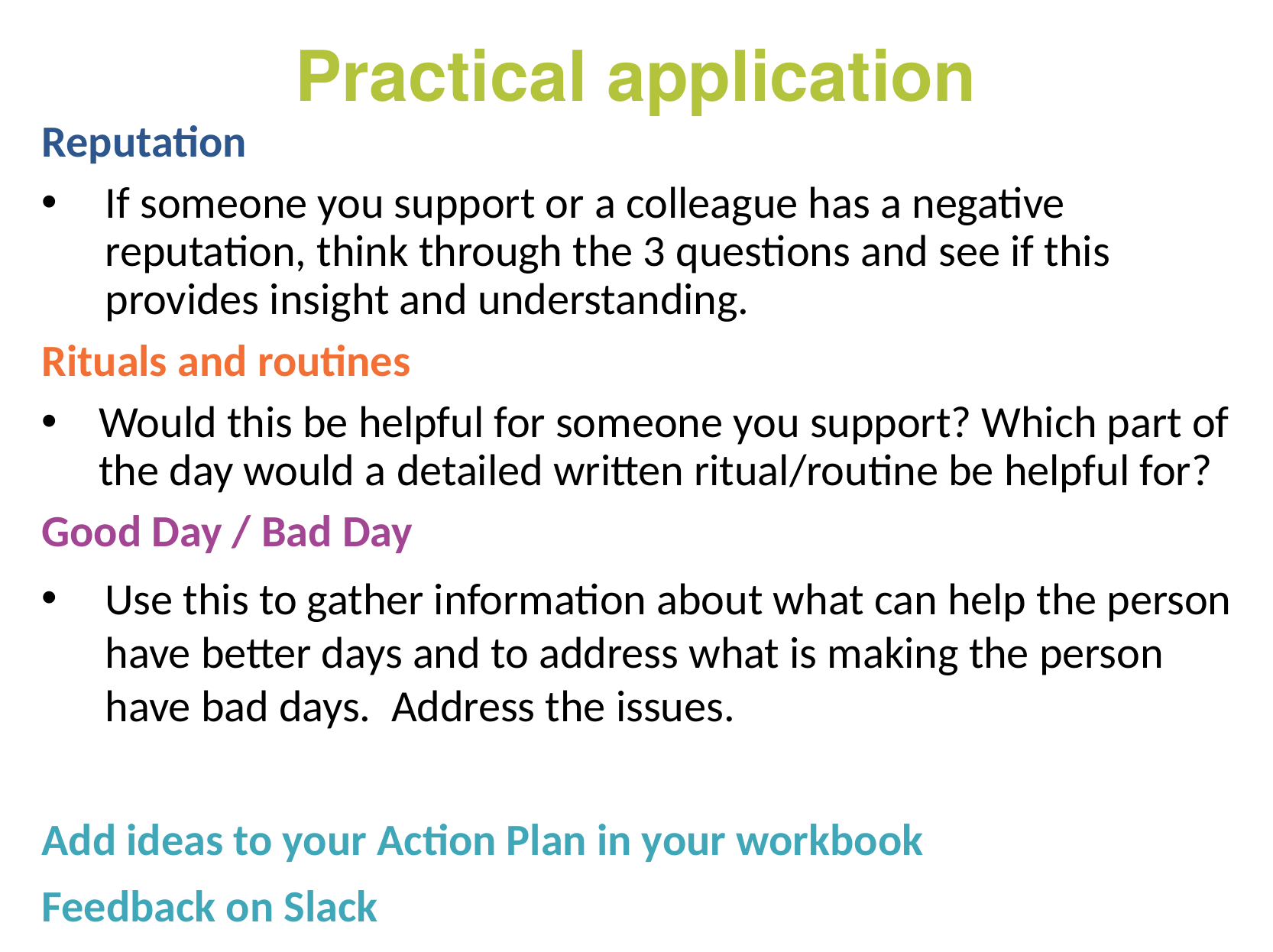

# Practical application
Reputation
If someone you support or a colleague has a negative reputation, think through the 3 questions and see if this provides insight and understanding.
Rituals and routines
Would this be helpful for someone you support? Which part of the day would a detailed written ritual/routine be helpful for?
Good Day / Bad Day
Use this to gather information about what can help the person have better days and to address what is making the person have bad days.  Address the issues.

Add ideas to your Action Plan in your workbook
Feedback on Slack